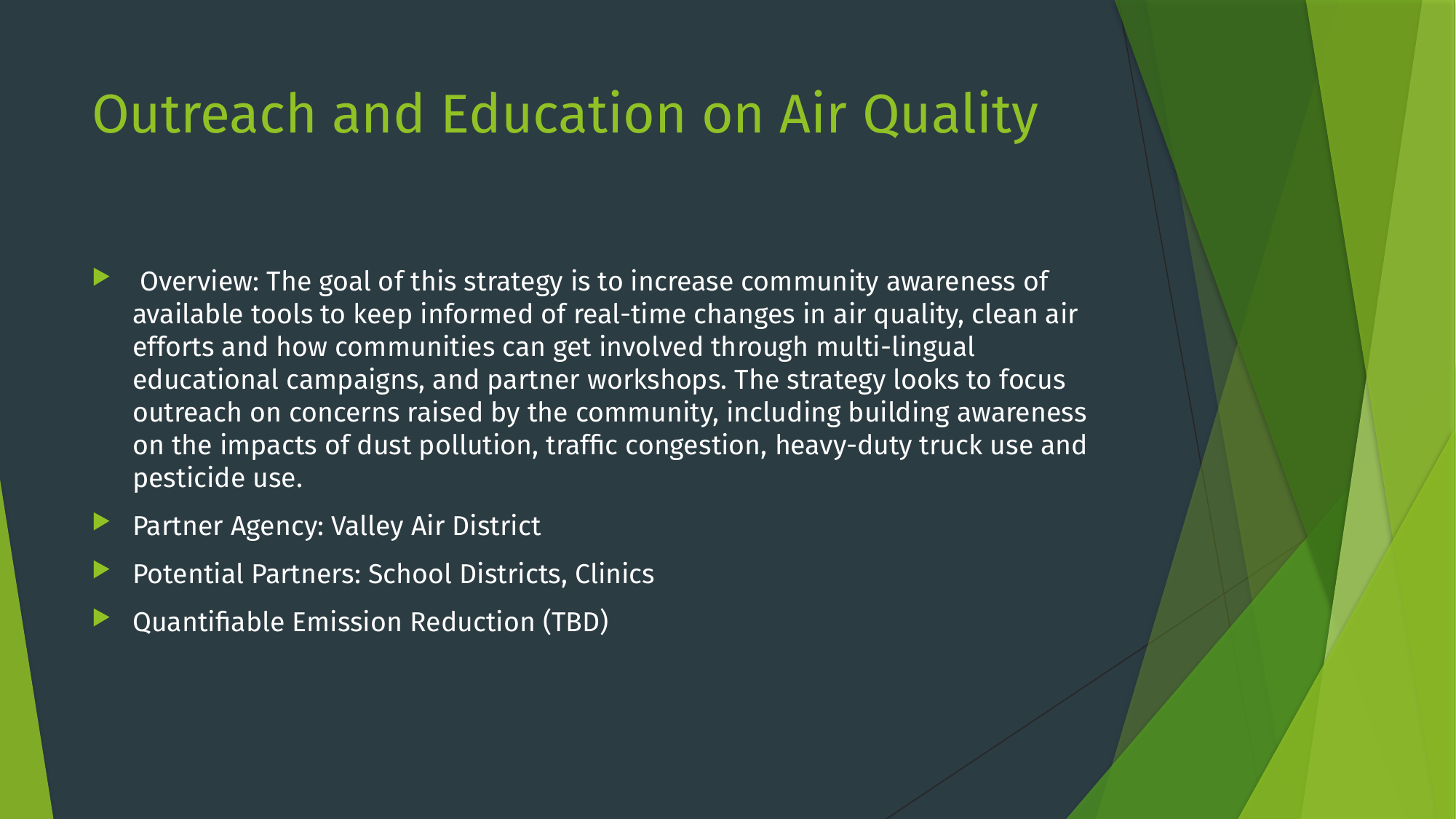

# Outreach and Education on Air Quality
 Overview: The goal of this strategy is to increase community awareness of available tools to keep informed of real-time changes in air quality, clean air efforts and how communities can get involved through multi-lingual educational campaigns, and partner workshops. The strategy looks to focus outreach on concerns raised by the community, including building awareness on the impacts of dust pollution, traffic congestion, heavy-duty truck use and pesticide use.
Partner Agency: Valley Air District
Potential Partners: School Districts, Clinics
Quantifiable Emission Reduction (TBD)